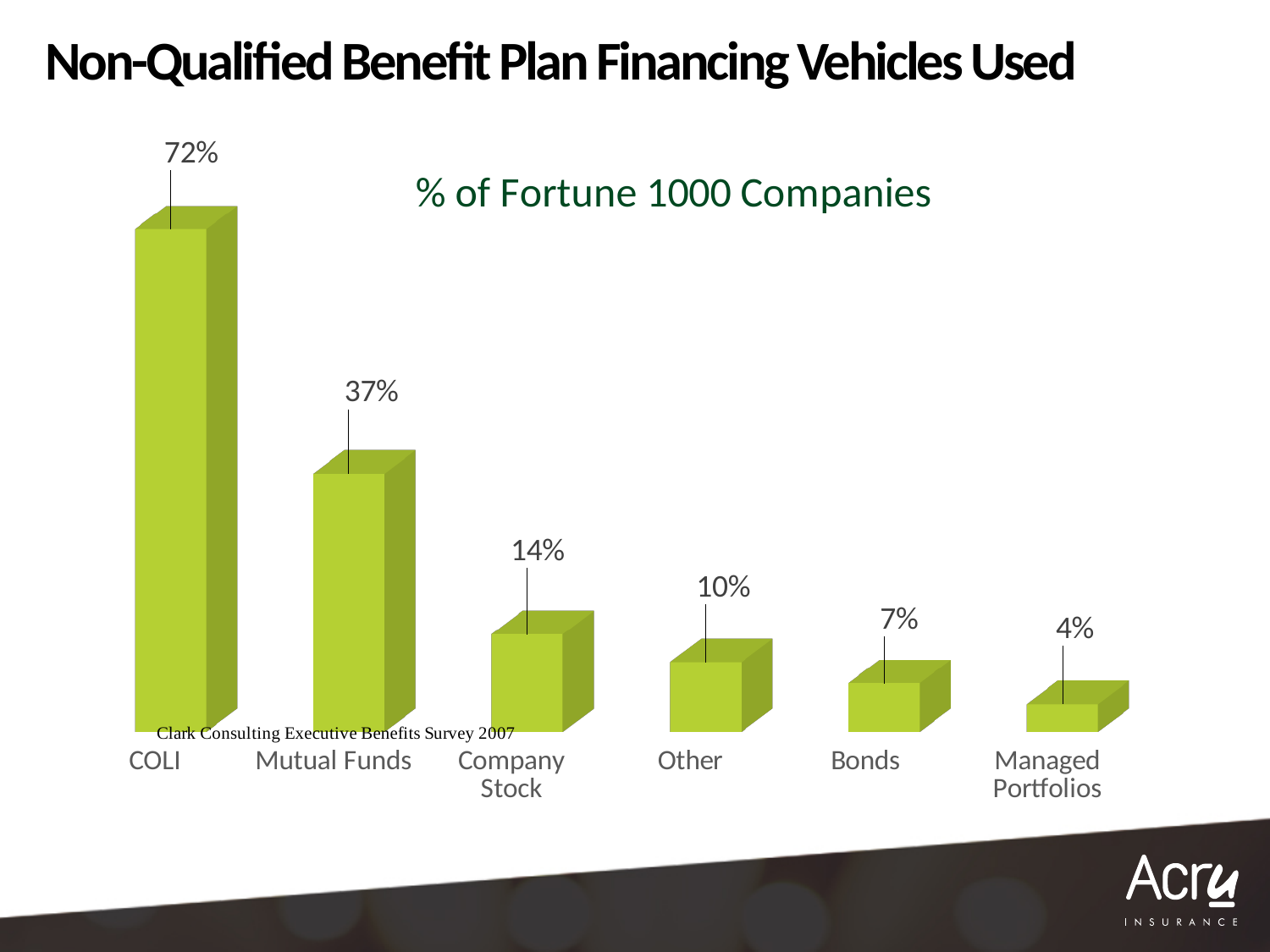

# Non-Qualified Benefit Plan Financing Vehicles Used

[unsupported chart]